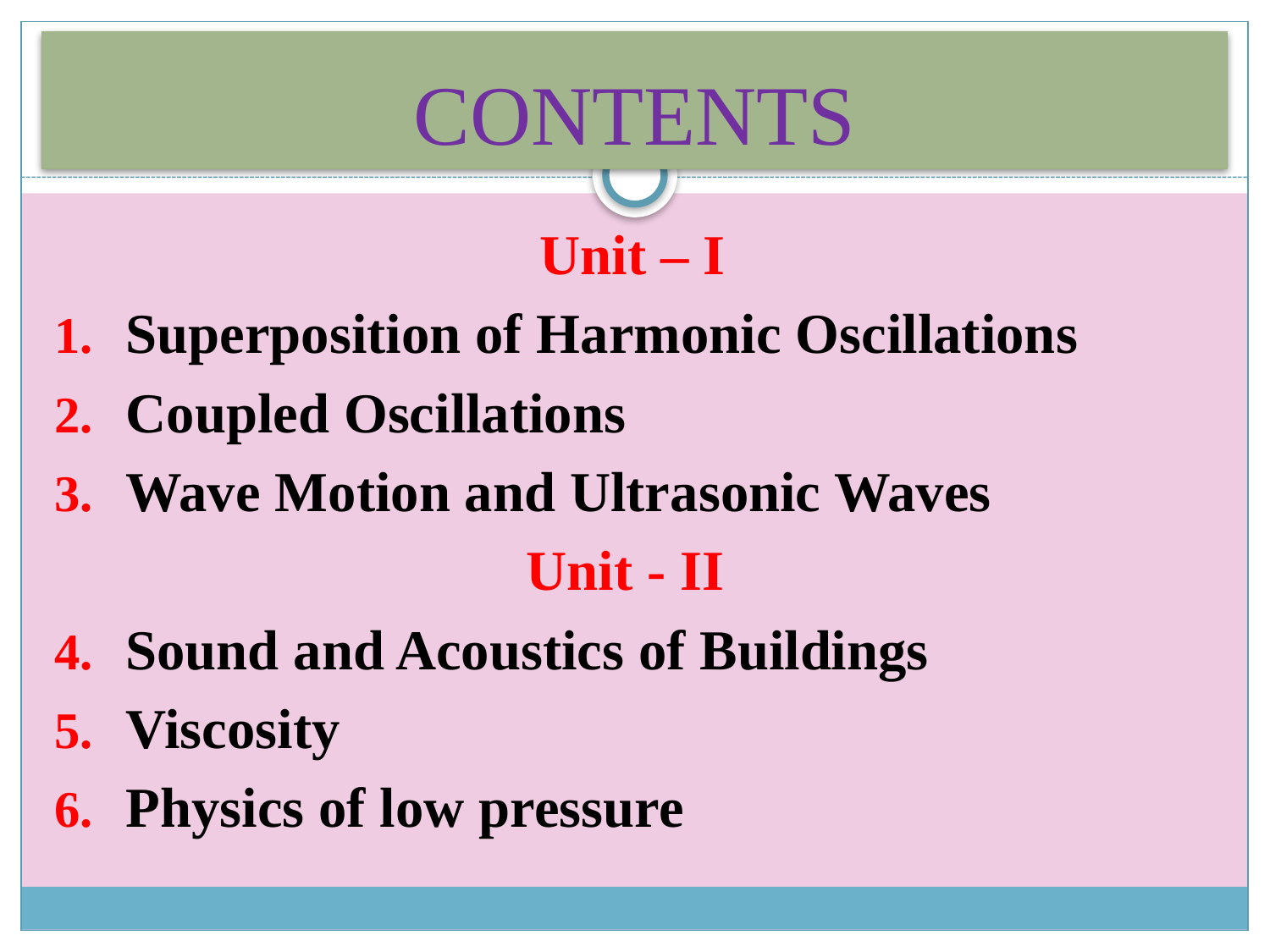

# CONTENTS
Unit – I
Superposition of Harmonic Oscillations
Coupled Oscillations
Wave Motion and Ultrasonic Waves
Unit - II
Sound and Acoustics of Buildings
Viscosity
Physics of low pressure